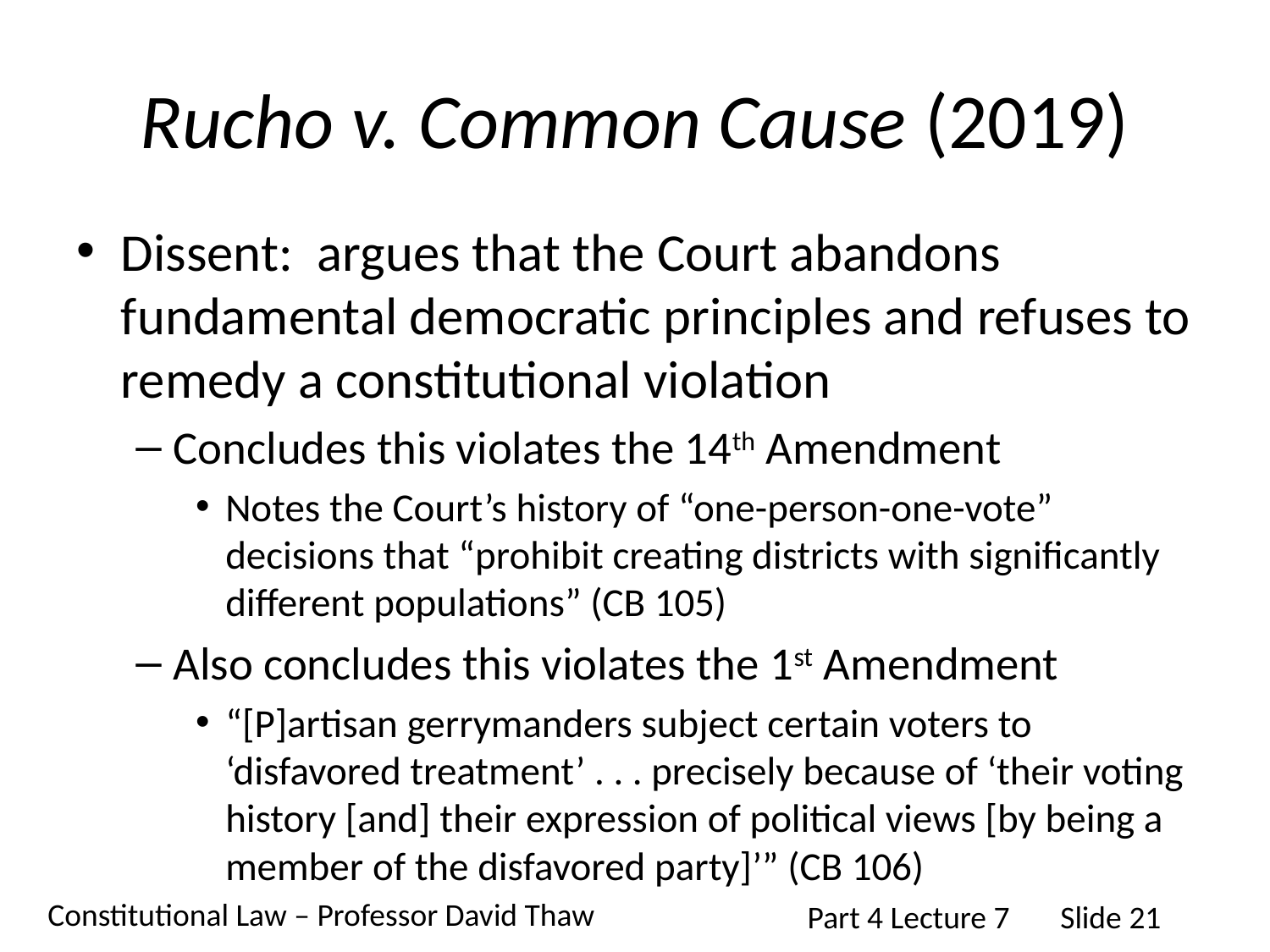

# Rucho v. Common Cause (2019)
Dissent:  argues that the Court abandons fundamental democratic principles and refuses to remedy a constitutional violation
Concludes this violates the 14th Amendment
Notes the Court’s history of “one-person-one-vote” decisions that “prohibit creating districts with significantly different populations” (CB 105)
Also concludes this violates the 1st Amendment
“[P]artisan gerrymanders subject certain voters to ‘disfavored treatment’ . . . precisely because of ‘their voting history [and] their expression of political views [by being a member of the disfavored party]’” (CB 106)